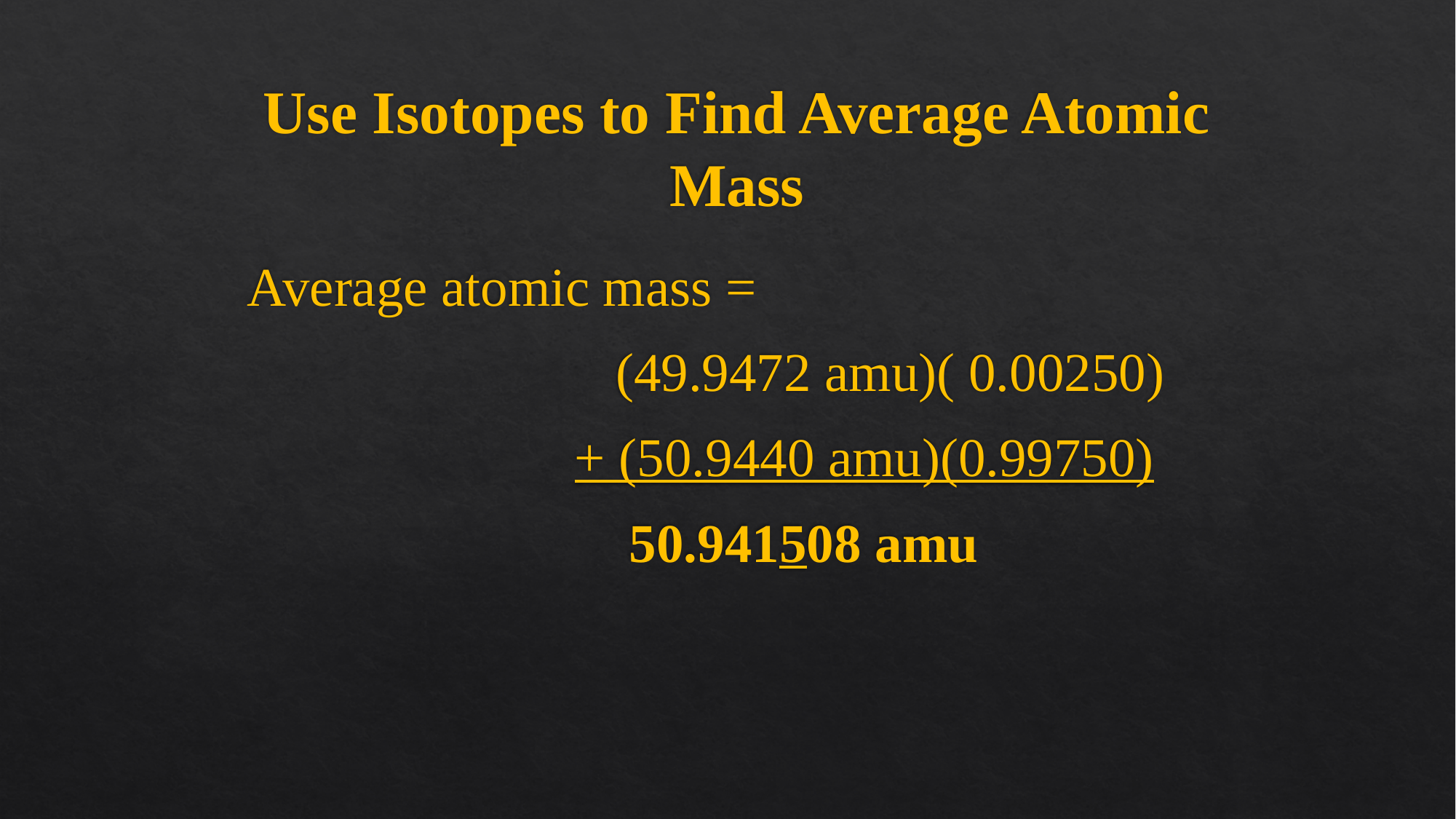

# Use Isotopes to Find Average Atomic Mass
Average atomic mass =
	   		   (49.9472 amu)( 0.00250)
			+ (50.9440 amu)(0.99750)
	    		    50.941508 amu